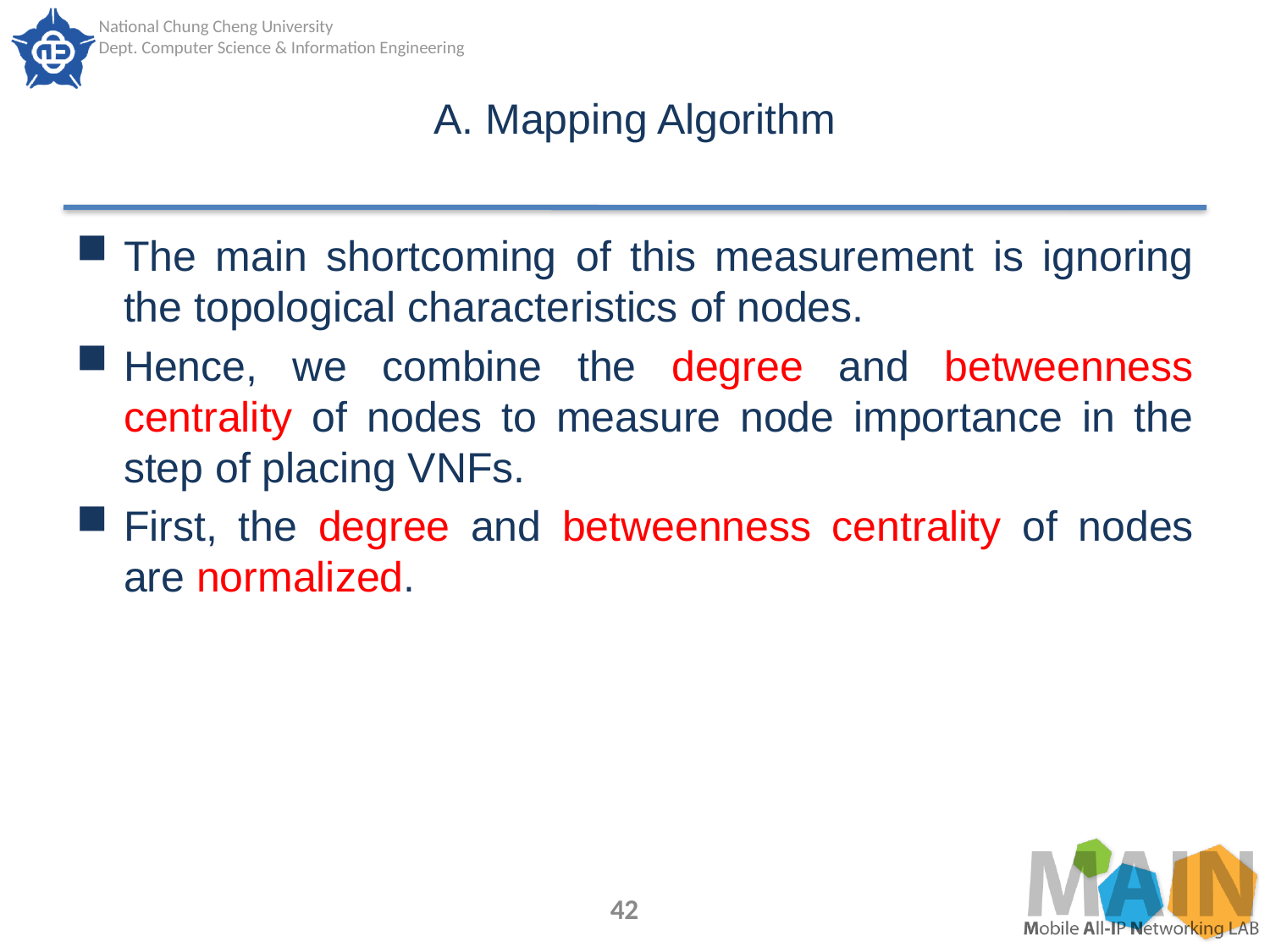

# A. Mapping Algorithm
The main shortcoming of this measurement is ignoring the topological characteristics of nodes.
Hence, we combine the degree and betweenness centrality of nodes to measure node importance in the step of placing VNFs.
First, the degree and betweenness centrality of nodes are normalized.
42